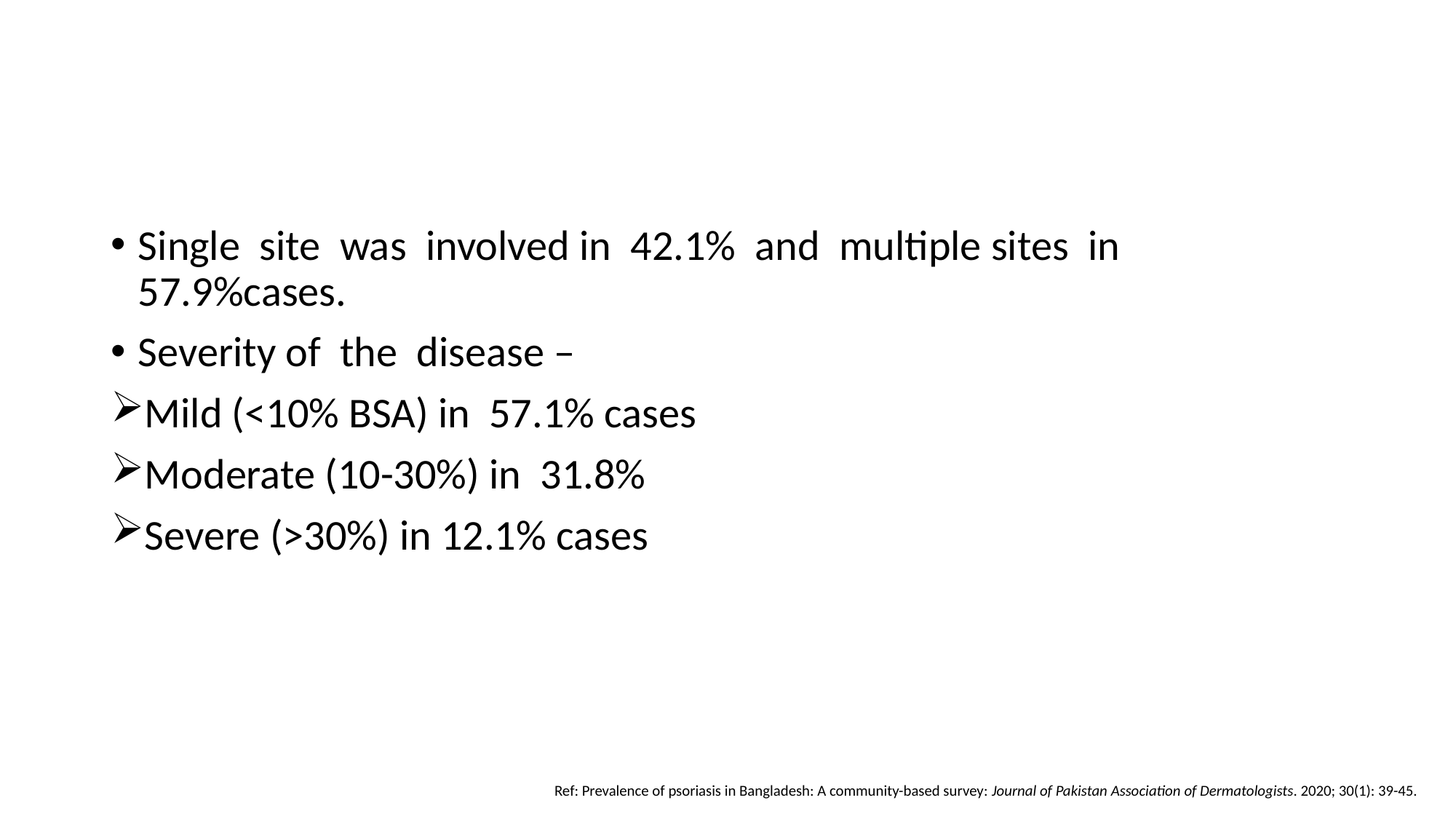

#
Single  site  was  involved in  42.1%  and  multiple sites  in  57.9%cases.
Severity of  the  disease –
Mild (<10% BSA) in  57.1% cases
Moderate (10-30%) in  31.8%
Severe (>30%) in 12.1% cases

Ref: Prevalence of psoriasis in Bangladesh: A community-based survey: Journal of Pakistan Association of Dermatologists. 2020; 30(1): 39-45.